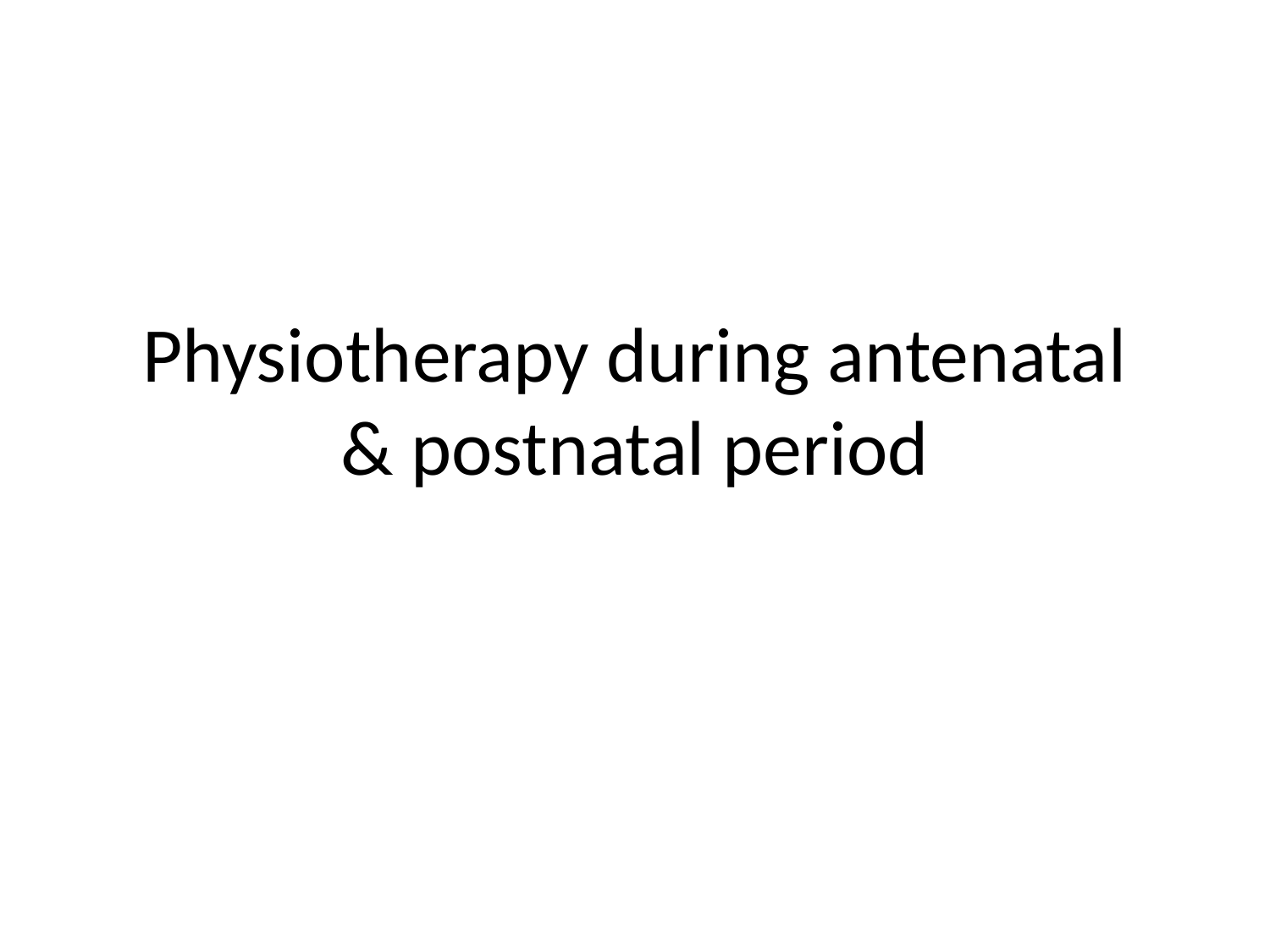

# Physiotherapy during antenatal & postnatal period